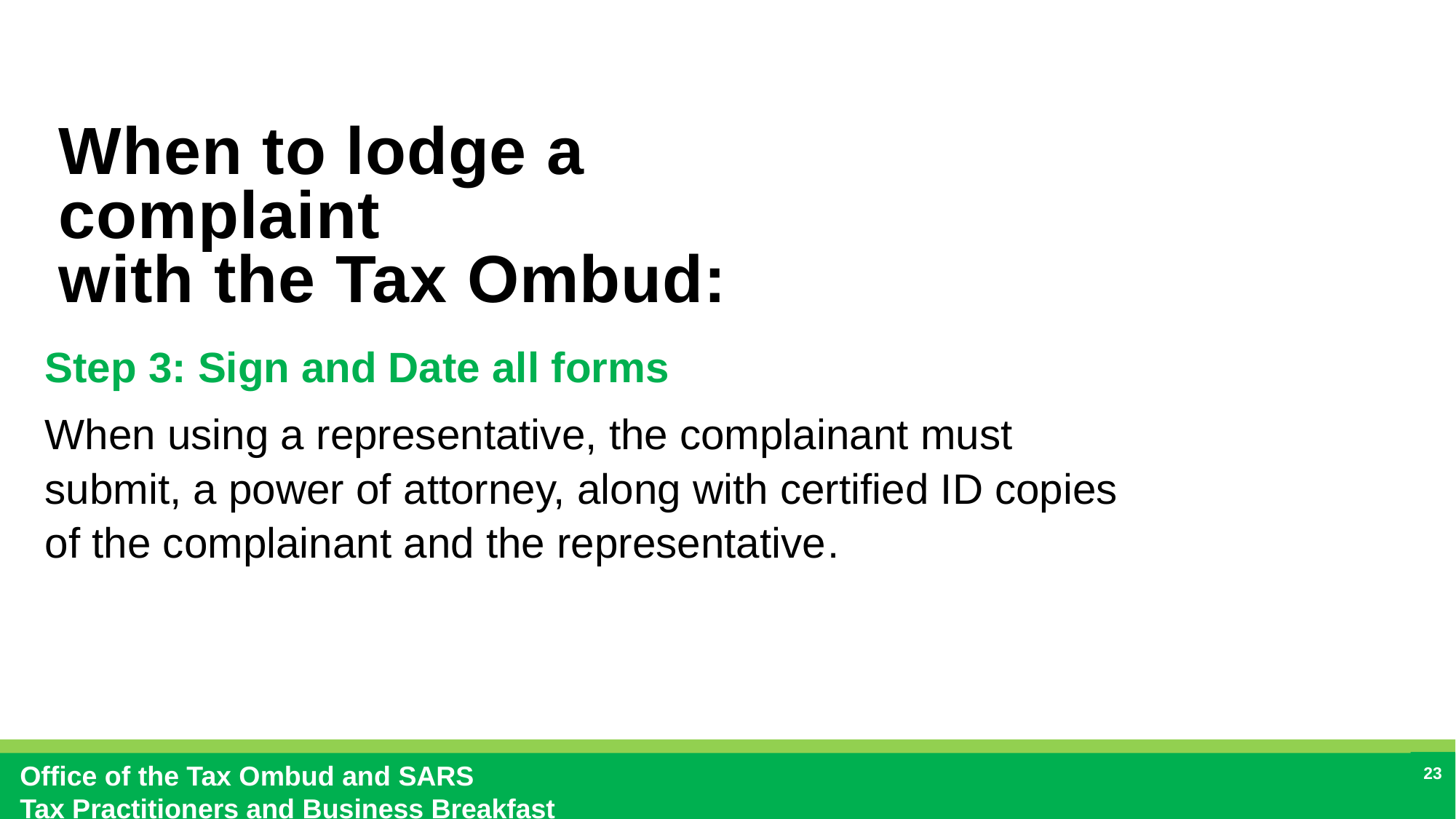

Business Breakfast
# When to lodge a complaint with the Tax Ombud:
Step 3: Sign and Date all forms
When using a representative, the complainant must submit, a power of attorney, along with certified ID copies of the complainant and the representative.
23